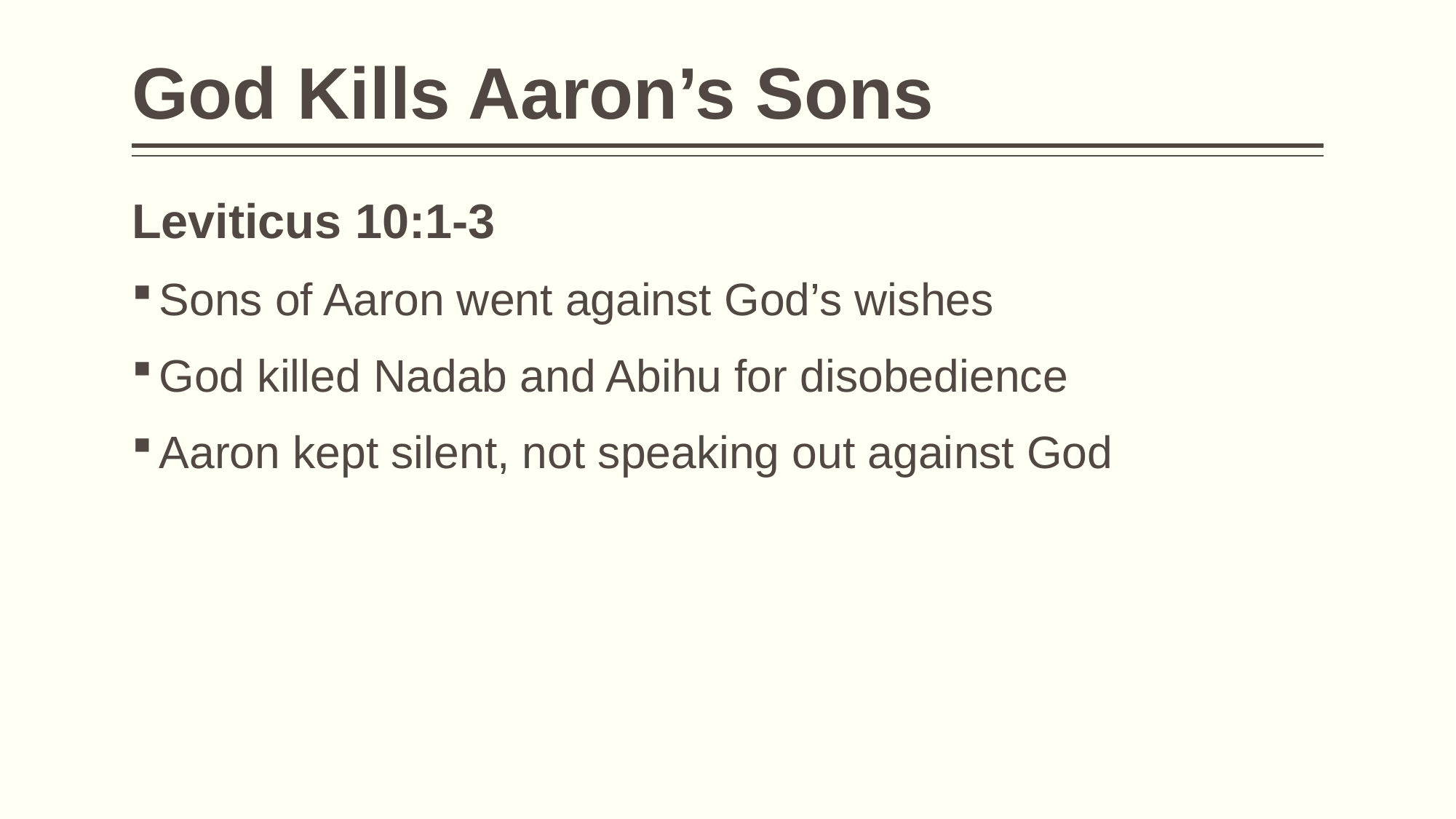

# God Kills Aaron’s Sons
Leviticus 10:1-3
Sons of Aaron went against God’s wishes
God killed Nadab and Abihu for disobedience
Aaron kept silent, not speaking out against God